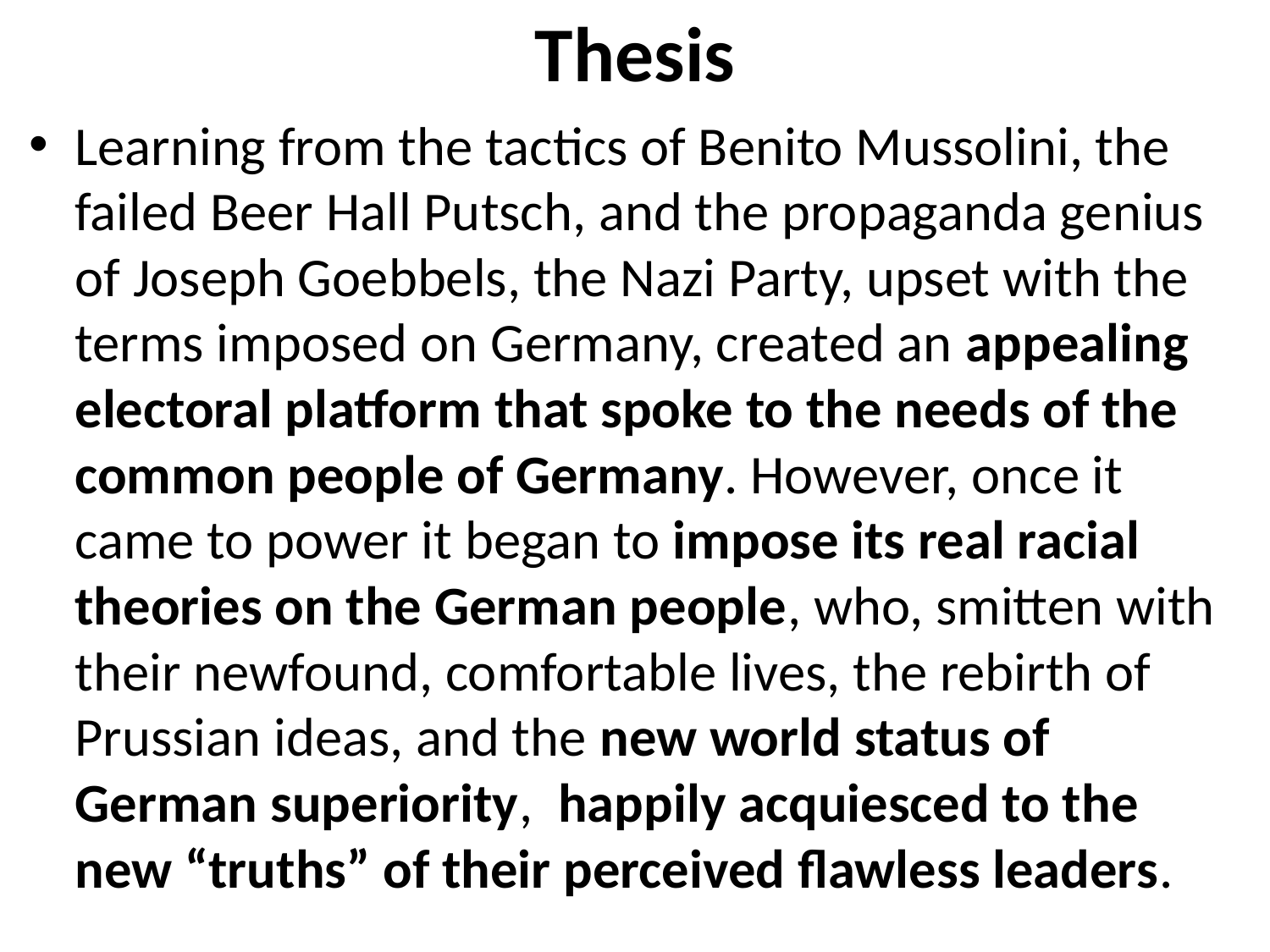

# Thesis
Learning from the tactics of Benito Mussolini, the failed Beer Hall Putsch, and the propaganda genius of Joseph Goebbels, the Nazi Party, upset with the terms imposed on Germany, created an appealing electoral platform that spoke to the needs of the common people of Germany. However, once it came to power it began to impose its real racial theories on the German people, who, smitten with their newfound, comfortable lives, the rebirth of Prussian ideas, and the new world status of German superiority,  happily acquiesced to the new “truths” of their perceived flawless leaders.